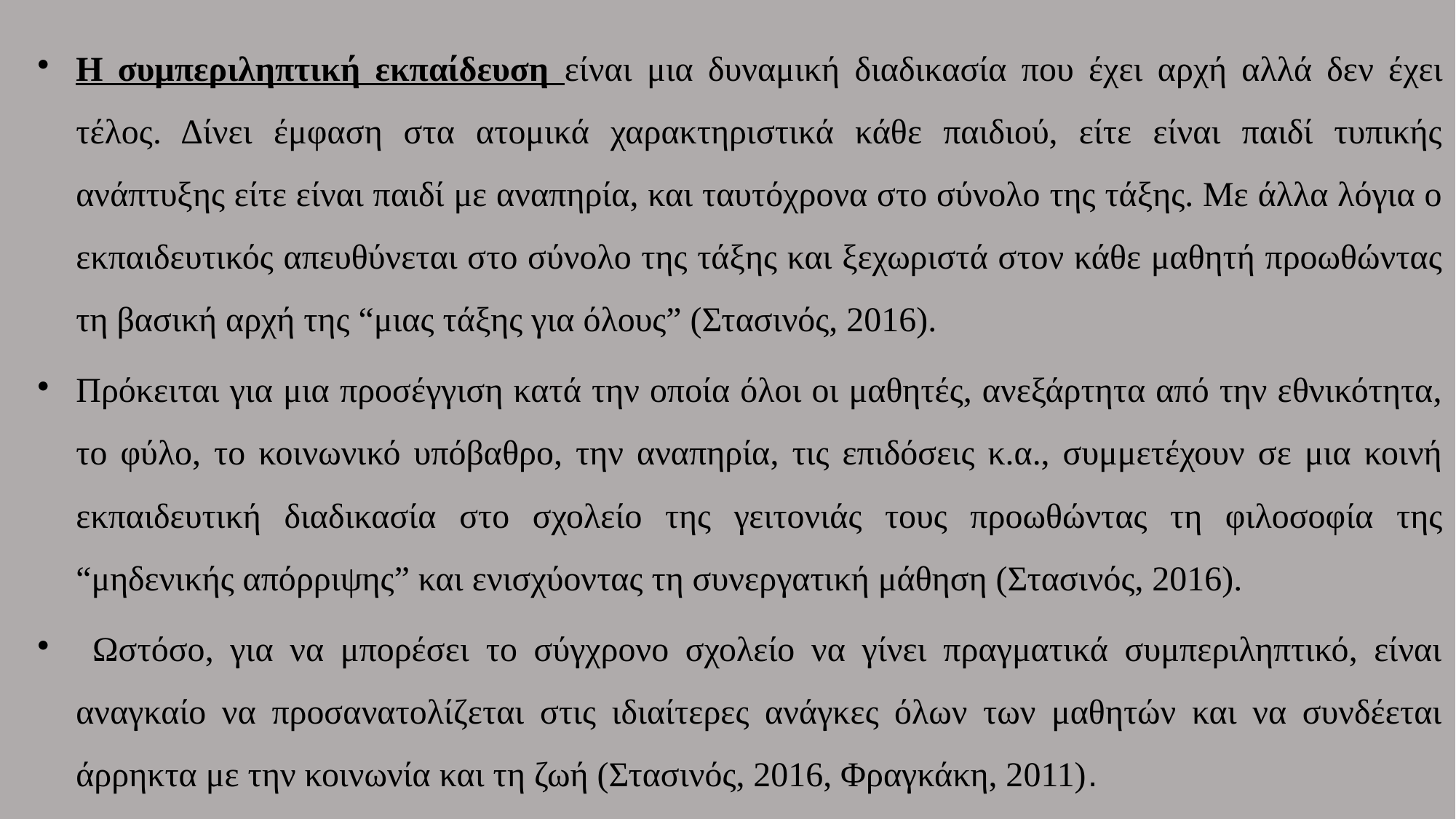

Η συμπεριληπτική εκπαίδευση είναι μια δυναμική διαδικασία που έχει αρχή αλλά δεν έχει τέλος. Δίνει έμφαση στα ατομικά χαρακτηριστικά κάθε παιδιού, είτε είναι παιδί τυπικής ανάπτυξης είτε είναι παιδί με αναπηρία, και ταυτόχρονα στο σύνολο της τάξης. Με άλλα λόγια ο εκπαιδευτικός απευθύνεται στο σύνολο της τάξης και ξεχωριστά στον κάθε μαθητή προωθώντας τη βασική αρχή της “μιας τάξης για όλους” (Στασινός, 2016).
Πρόκειται για μια προσέγγιση κατά την οποία όλοι οι μαθητές, ανεξάρτητα από την εθνικότητα, το φύλο, το κοινωνικό υπόβαθρο, την αναπηρία, τις επιδόσεις κ.α., συμμετέχουν σε μια κοινή εκπαιδευτική διαδικασία στο σχολείο της γειτονιάς τους προωθώντας τη φιλοσοφία της “μηδενικής απόρριψης” και ενισχύοντας τη συνεργατική μάθηση (Στασινός, 2016).
 Ωστόσο, για να μπορέσει το σύγχρονο σχολείο να γίνει πραγματικά συμπεριληπτικό, είναι αναγκαίο να προσανατολίζεται στις ιδιαίτερες ανάγκες όλων των μαθητών και να συνδέεται άρρηκτα με την κοινωνία και τη ζωή (Στασινός, 2016, Φραγκάκη, 2011).